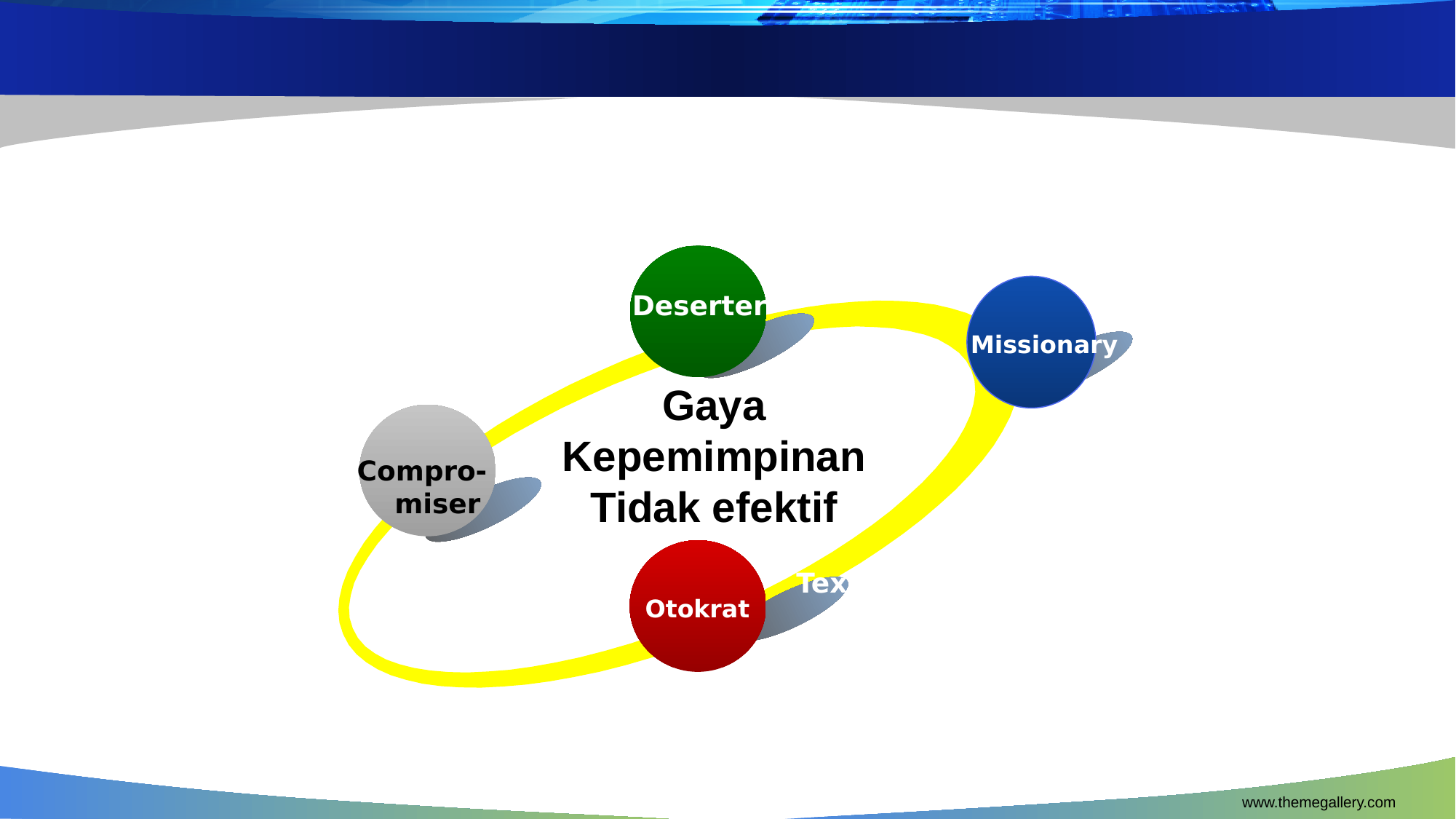

Deserter
Missionary

Gaya Kepemimpinan
Tidak efektif

Compro-
    miser

Text
Otokrat

Text
www.themegallery.com